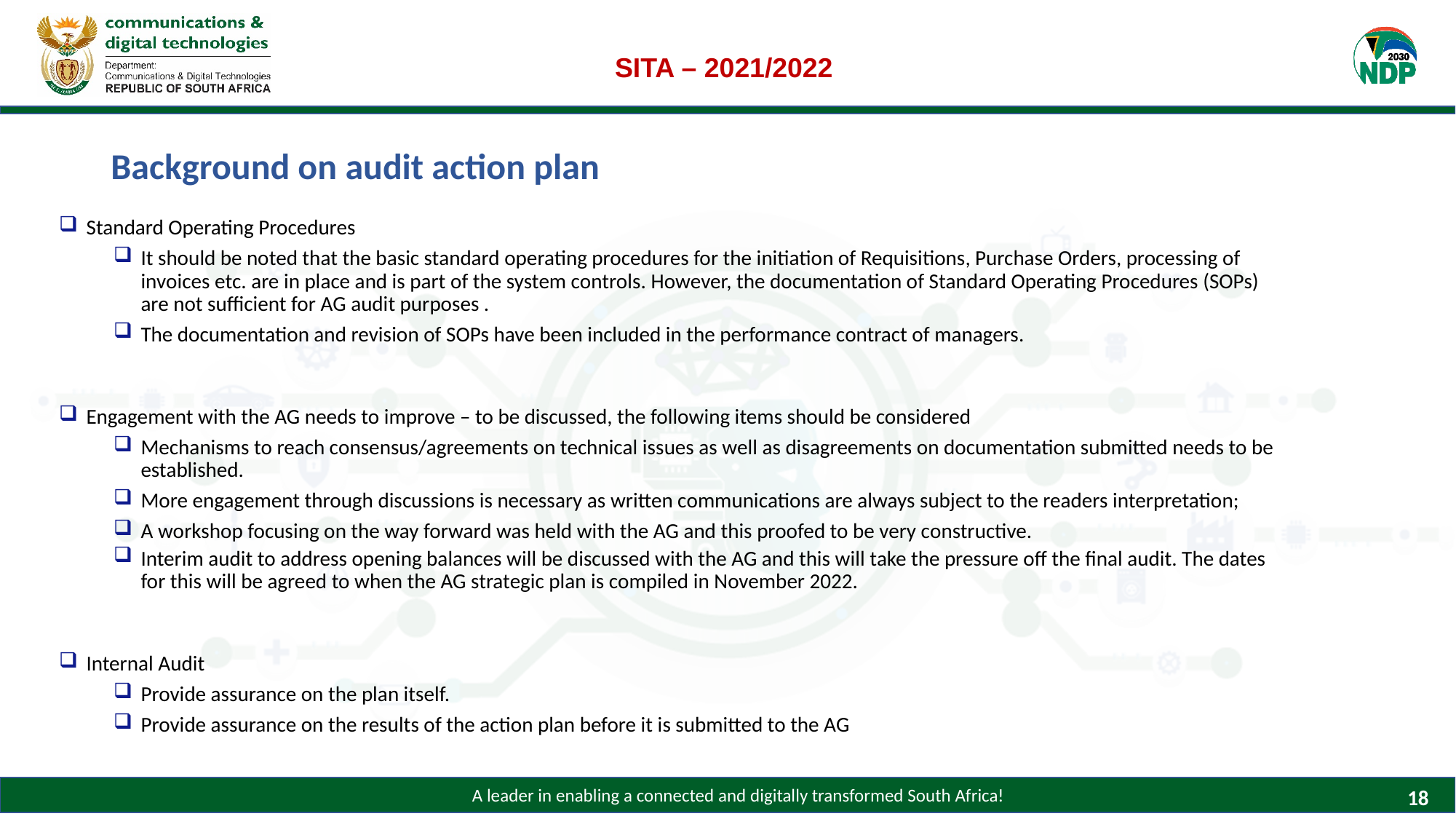

SITA – 2021/2022
# Background on audit action plan
Standard Operating Procedures
It should be noted that the basic standard operating procedures for the initiation of Requisitions, Purchase Orders, processing of invoices etc. are in place and is part of the system controls. However, the documentation of Standard Operating Procedures (SOPs) are not sufficient for AG audit purposes .
The documentation and revision of SOPs have been included in the performance contract of managers.

Engagement with the AG needs to improve – to be discussed, the following items should be considered
Mechanisms to reach consensus/agreements on technical issues as well as disagreements on documentation submitted needs to be established.
More engagement through discussions is necessary as written communications are always subject to the readers interpretation;
A workshop focusing on the way forward was held with the AG and this proofed to be very constructive.
Interim audit to address opening balances will be discussed with the AG and this will take the pressure off the final audit. The dates for this will be agreed to when the AG strategic plan is compiled in November 2022.

Internal Audit
Provide assurance on the plan itself.
Provide assurance on the results of the action plan before it is submitted to the AG